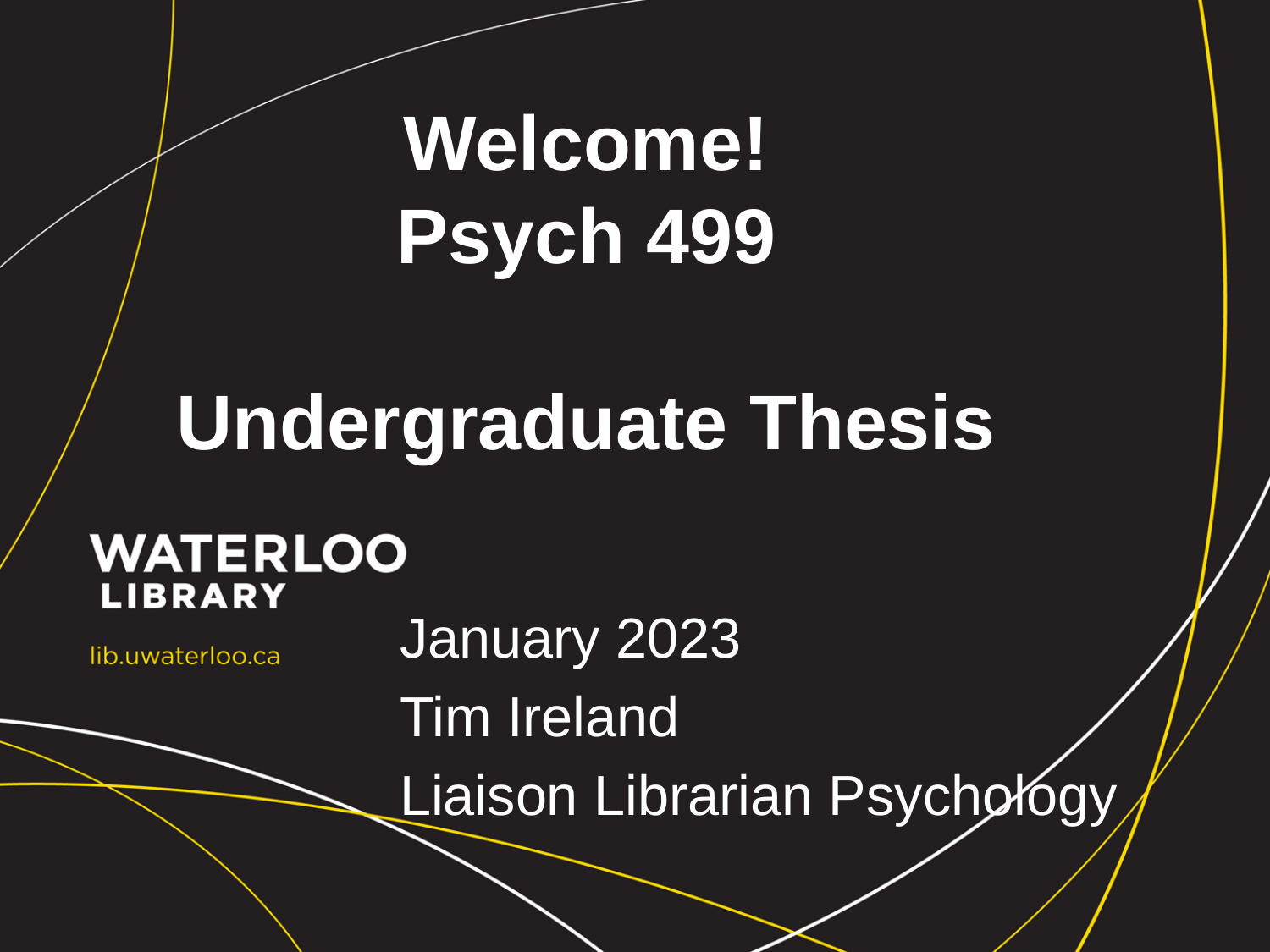

# Welcome! Psych 499 Undergraduate Thesis
January 2023
Tim Ireland
Liaison Librarian Psychology